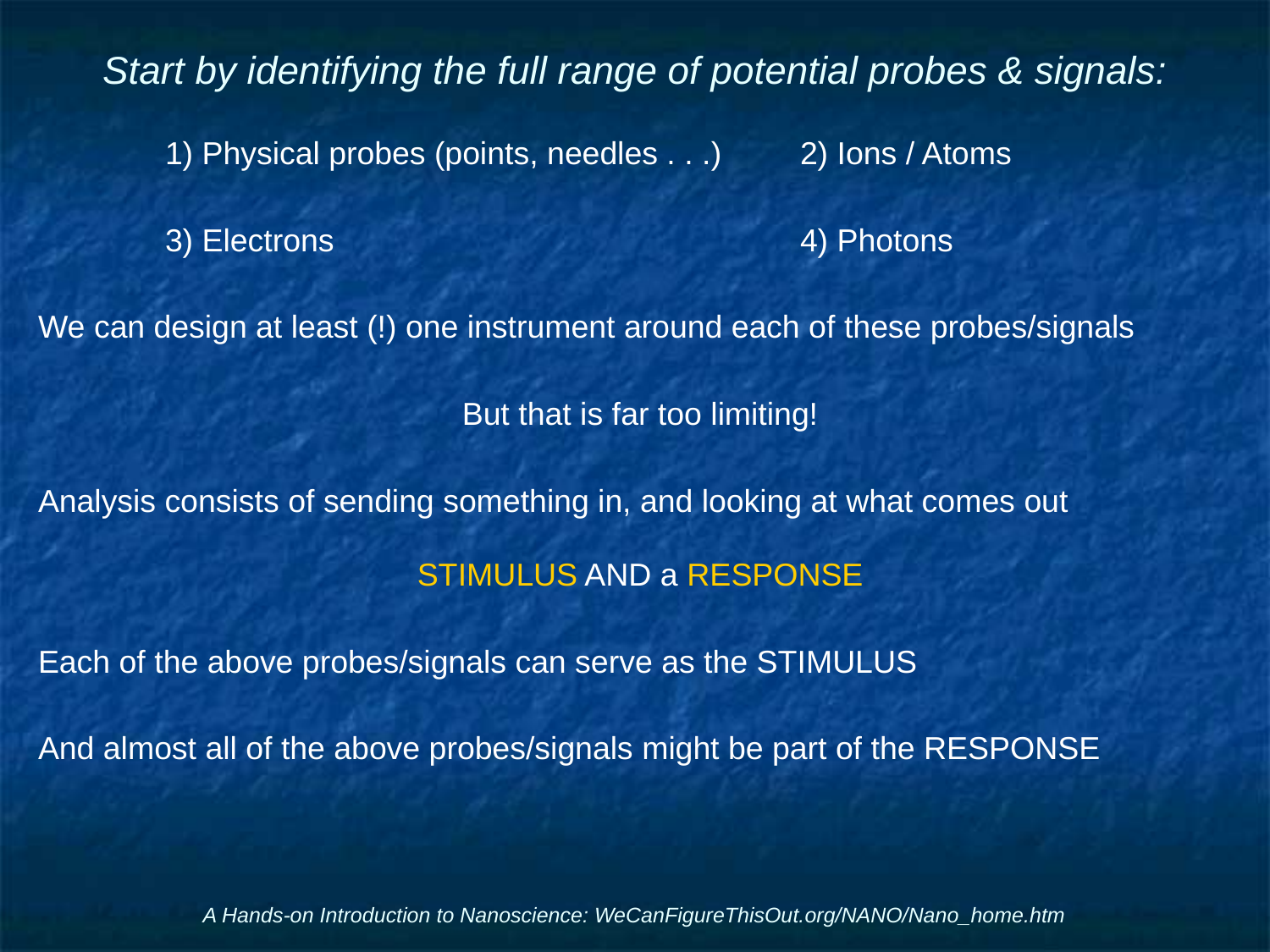

# Start by identifying the full range of potential probes & signals:
	1) Physical probes (points, needles . . .)	2) Ions / Atoms

	3) Electrons 				4) Photons

We can design at least (!) one instrument around each of these probes/signals

But that is far too limiting!

Analysis consists of sending something in, and looking at what comes out

STIMULUS AND a RESPONSE

Each of the above probes/signals can serve as the STIMULUS

And almost all of the above probes/signals might be part of the RESPONSE
A Hands-on Introduction to Nanoscience: WeCanFigureThisOut.org/NANO/Nano_home.htm